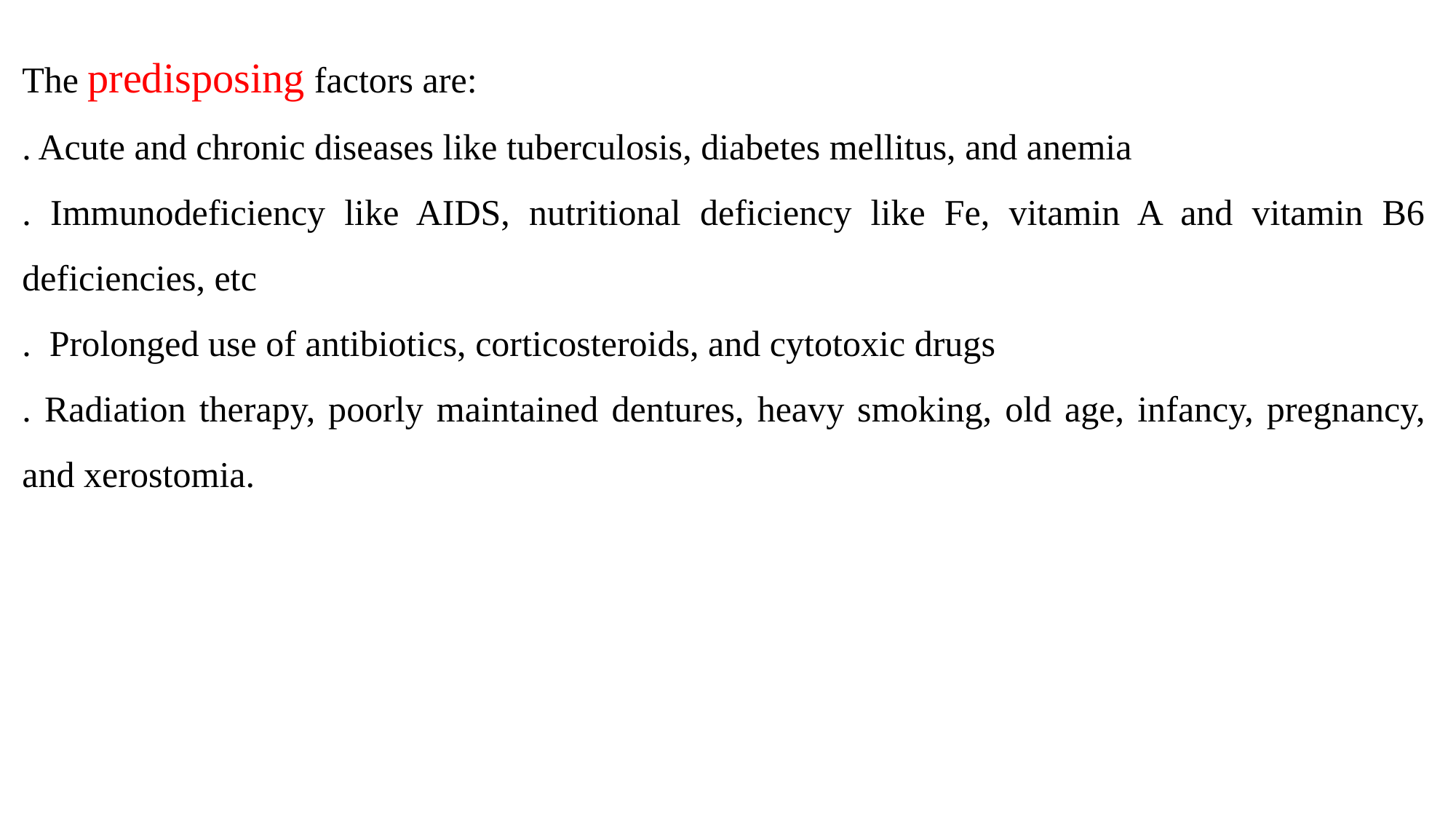

The predisposing factors are:
. Acute and chronic diseases like tuberculosis, diabetes mellitus, and anemia
. Immunodeficiency like AIDS, nutritional deficiency like Fe, vitamin A and vitamin B6 deficiencies, etc
.  Prolonged use of antibiotics, corticosteroids, and cytotoxic drugs
. Radiation therapy, poorly maintained dentures, heavy smoking, old age, infancy, pregnancy, and xerostomia.